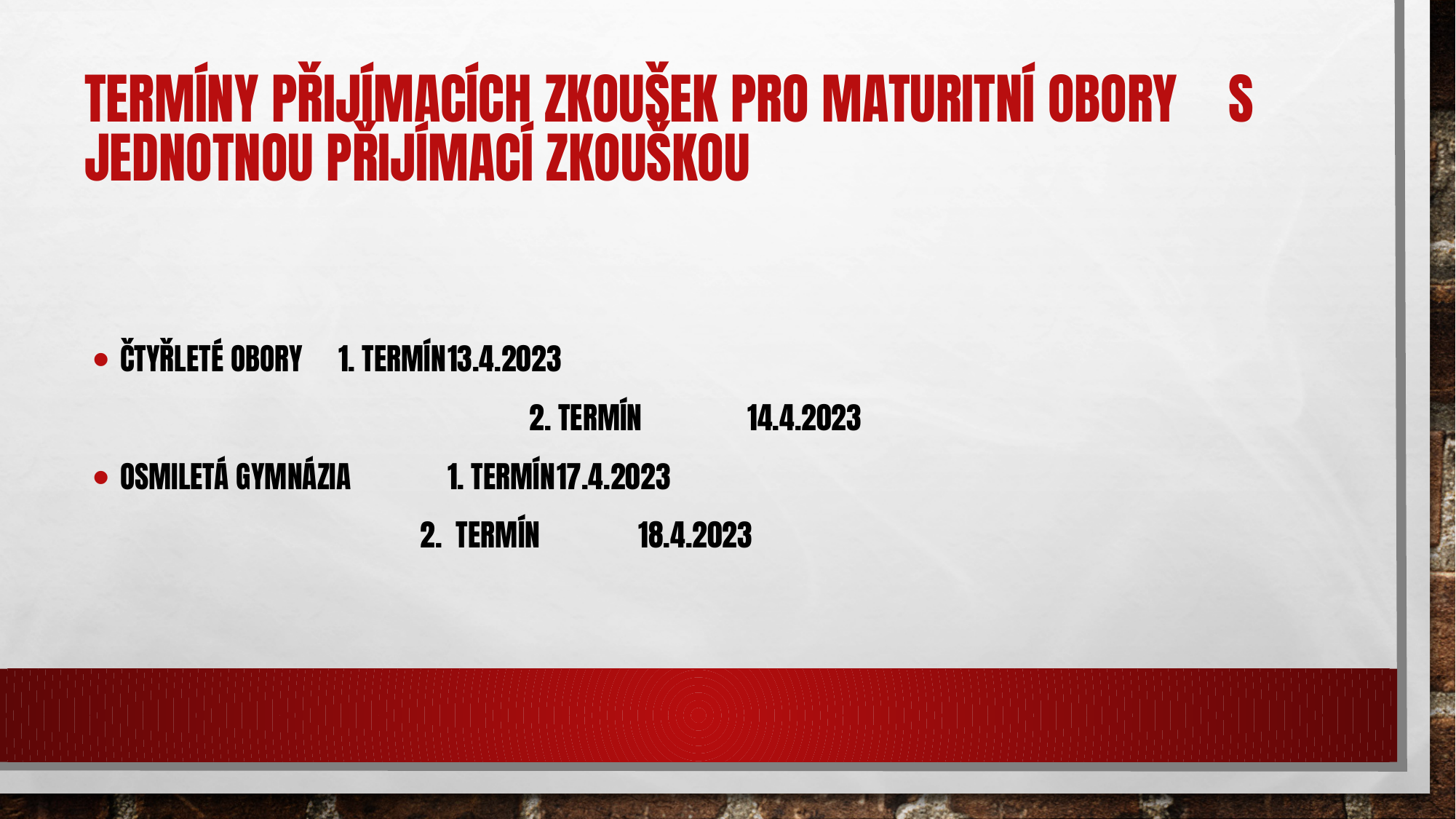

# Termíny přijímacích zkoušek pro maturitní obory    s jednotnou přijímací zkouškou
Čtyřleté obory 	1. termín	13.4.2023
	                                   	2. termín 	14.4.2023
Osmiletá gymnázia  	1. termín	17.4.2023
			2.  termín 	18.4.2023